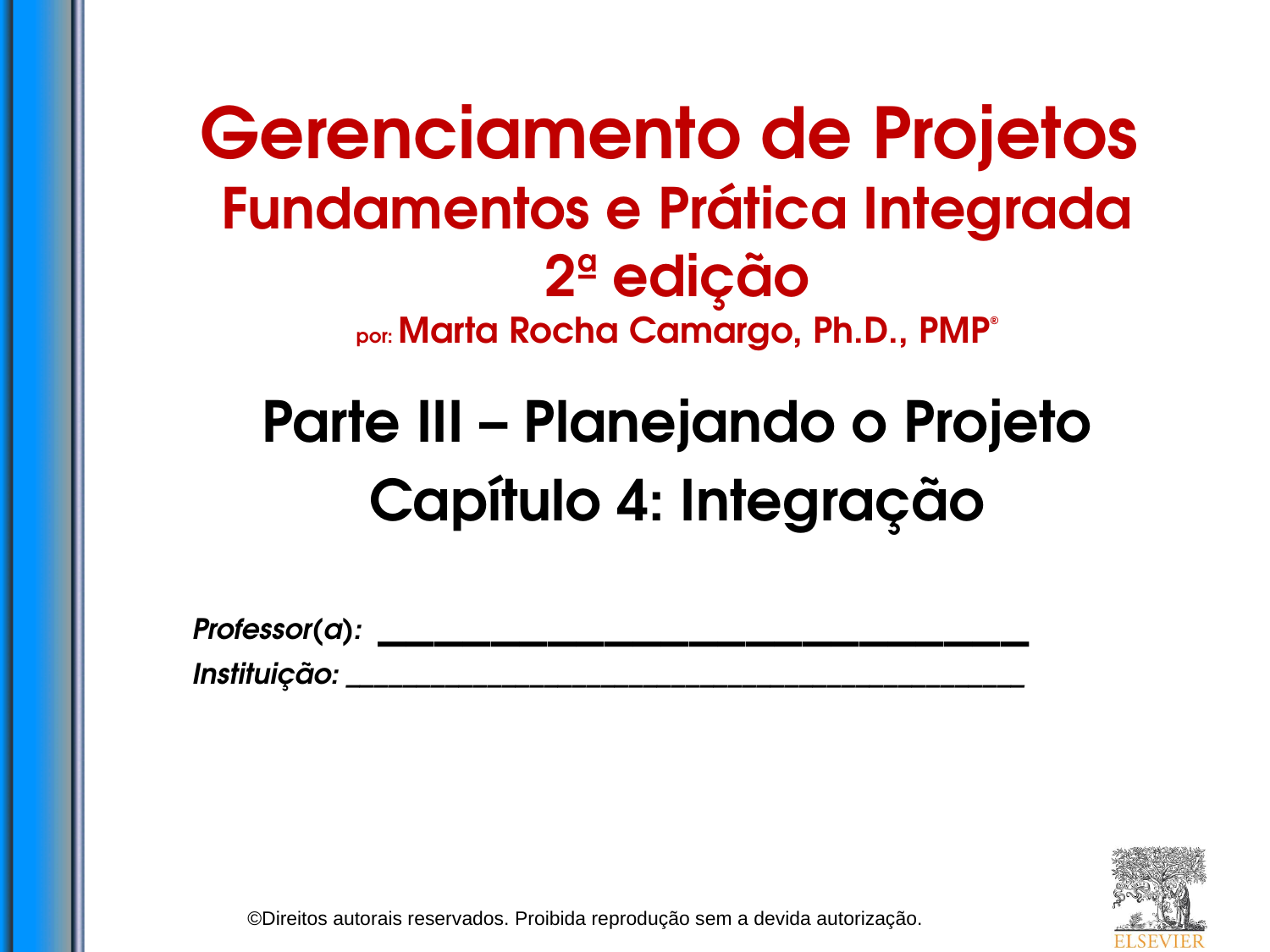

# Gerenciamento de Projetos  Fundamentos e Prática Integrada 2ª edição por: Marta Rocha Camargo, Ph.D., PMP®
Parte III – Planejando o Projeto
Capítulo 4: Integração

Professor(a): _______________________
Instituição: ________________________________________________